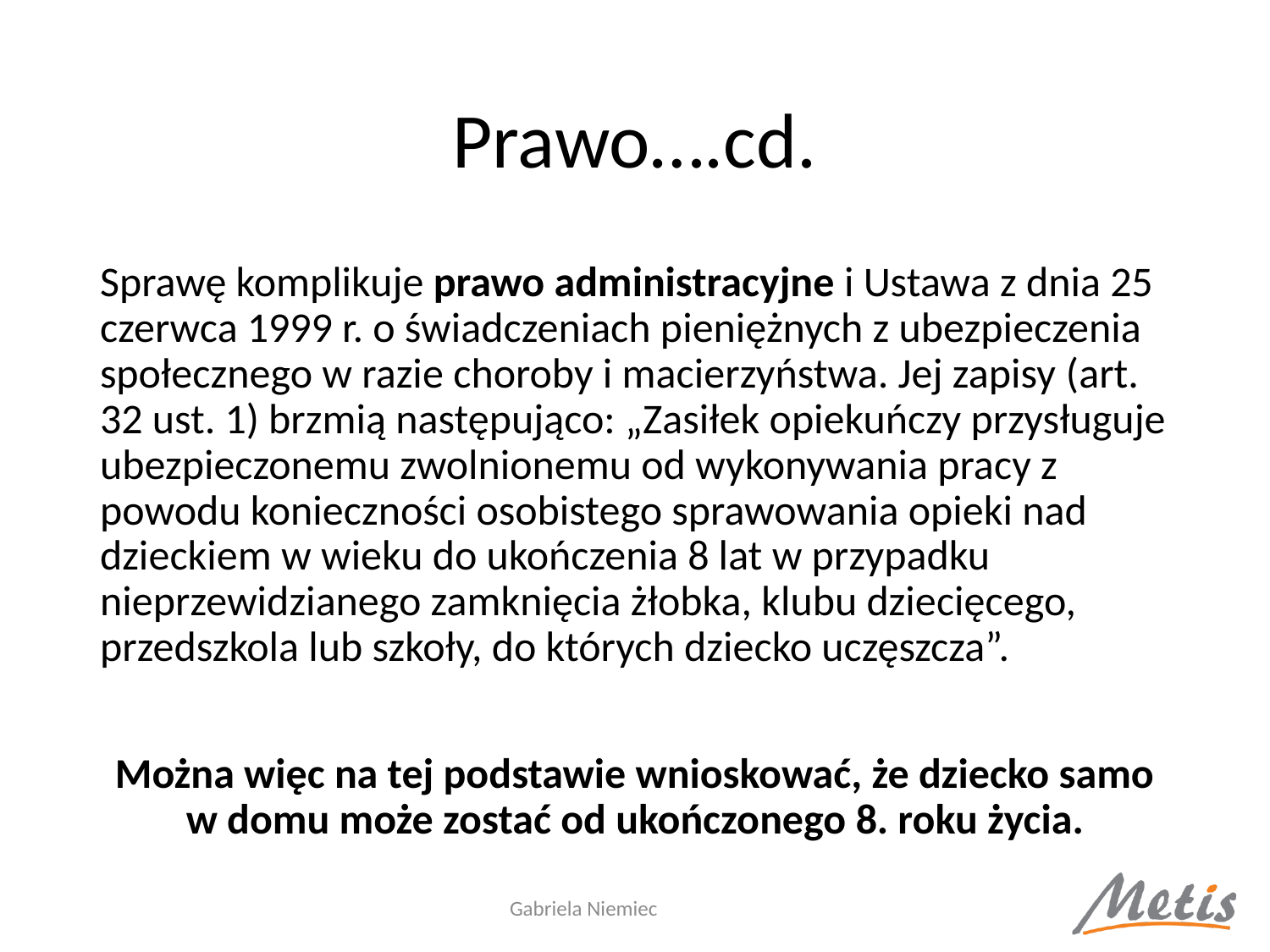

# Prawo….cd.
Sprawę komplikuje prawo administracyjne i Ustawa z dnia 25 czerwca 1999 r. o świadczeniach pieniężnych z ubezpieczenia społecznego w razie choroby i macierzyństwa. Jej zapisy (art. 32 ust. 1) brzmią następująco: „Zasiłek opiekuńczy przysługuje ubezpieczonemu zwolnionemu od wykonywania pracy z powodu konieczności osobistego sprawowania opieki nad dzieckiem w wieku do ukończenia 8 lat w przypadku nieprzewidzianego zamknięcia żłobka, klubu dziecięcego, przedszkola lub szkoły, do których dziecko uczęszcza”.

Można więc na tej podstawie wnioskować, że dziecko samo w domu może zostać od ukończonego 8. roku życia.
Gabriela Niemiec